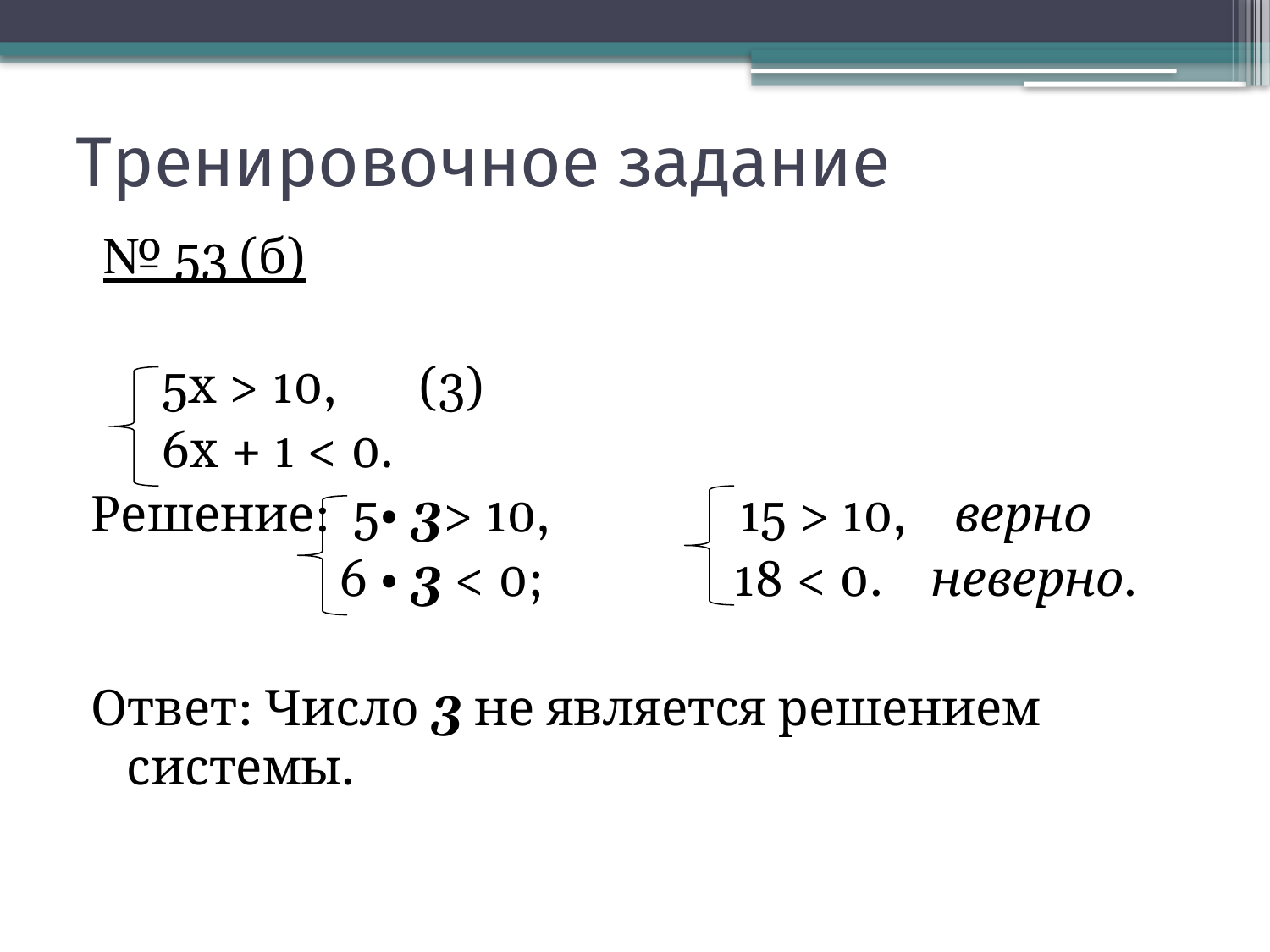

# Тренировочное задание
 № 53 (б)

      5х > 10,       (3)
      6х + 1 < 0.
Решение:  5• 3> 10,                15 > 10,    верно
                     6 • 3 < 0;                18 < 0.    неверно.

Ответ: Число 3 не является решением системы.